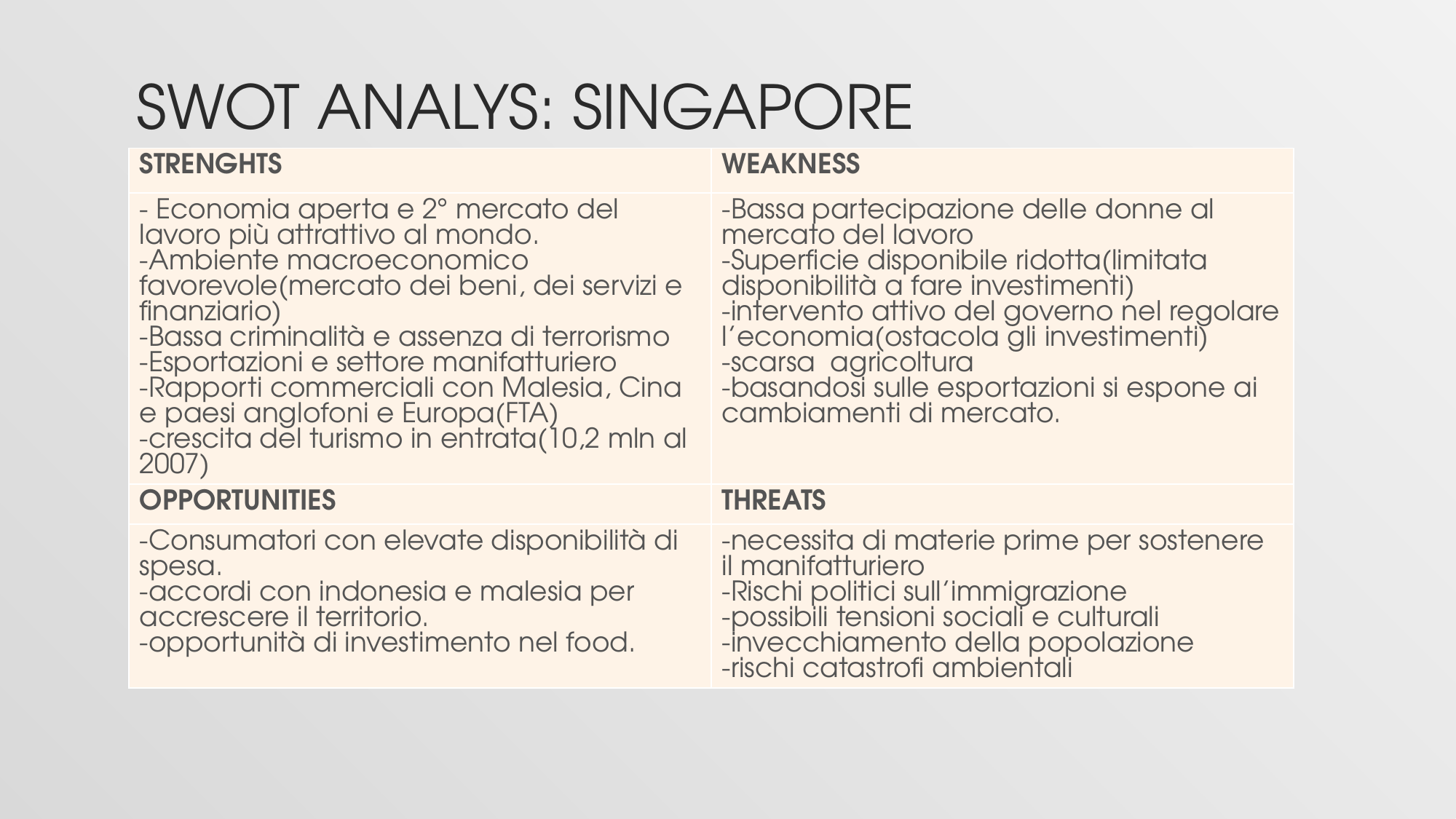

# SWOT ANALYS: SINGAPORE
| STRENGHTS | WEAKNESS |
| --- | --- |
| - Economia aperta e 2° mercato del lavoro più attrattivo al mondo. -Ambiente macroeconomico favorevole(mercato dei beni, dei servizi e finanziario) -Bassa criminalità e assenza di terrorismo -Esportazioni e settore manifatturiero -Rapporti commerciali con Malesia, Cina e paesi anglofoni e Europa(FTA) -crescita del turismo in entrata(10,2 mln al 2007) | -Bassa partecipazione delle donne al mercato del lavoro -Superficie disponibile ridotta(limitata disponibilità a fare investimenti) -intervento attivo del governo nel regolare l’economia(ostacola gli investimenti) -scarsa agricoltura -basandosi sulle esportazioni si espone ai cambiamenti di mercato. |
| OPPORTUNITIES | THREATS |
| -Consumatori con elevate disponibilità di spesa. -accordi con indonesia e malesia per accrescere il territorio. -opportunità di investimento nel food. | -necessita di materie prime per sostenere il manifatturiero -Rischi politici sull’immigrazione -possibili tensioni sociali e culturali -invecchiamento della popolazione -rischi catastrofi ambientali |